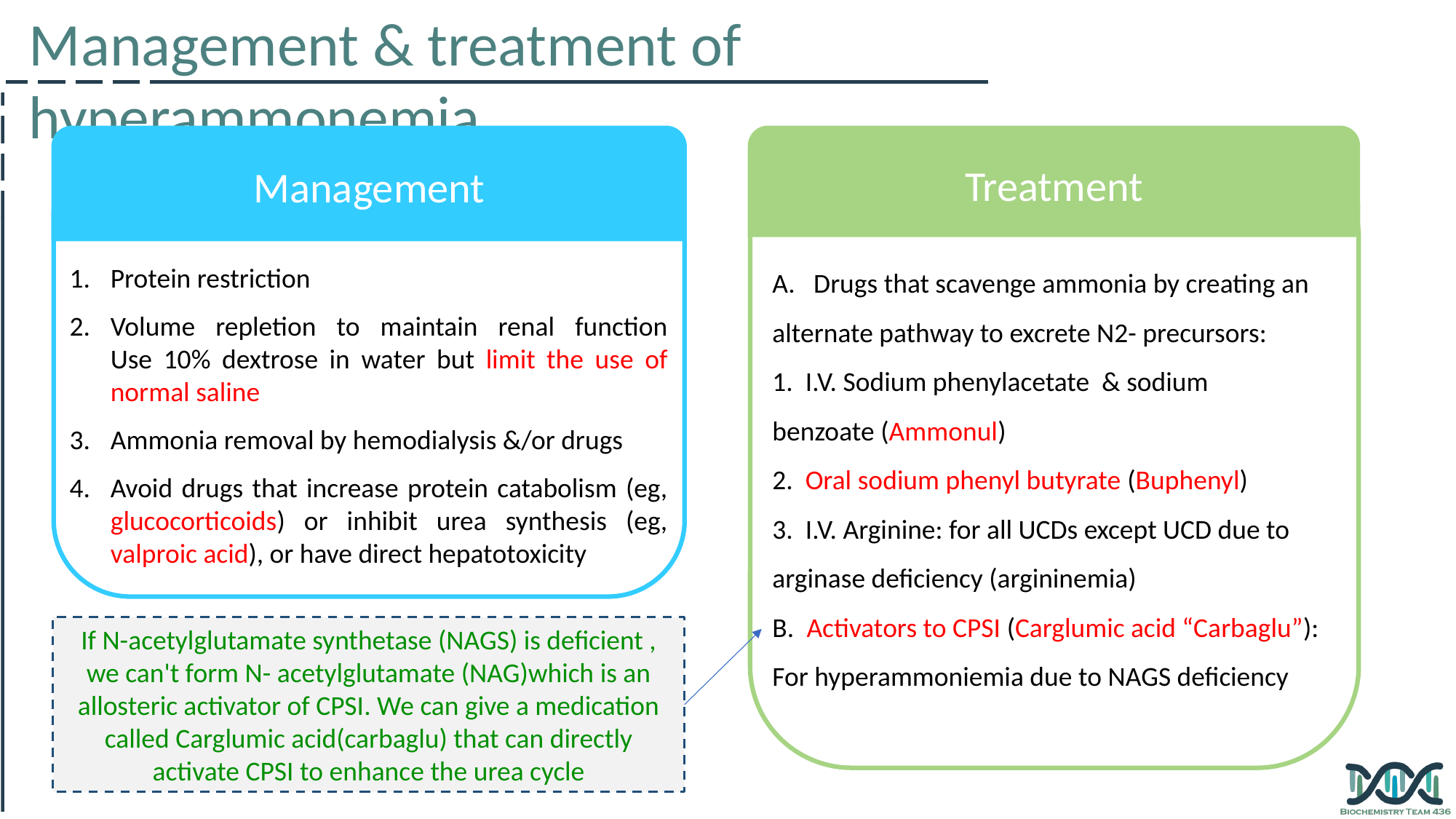

Management & treatment of hyperammonemia
Management
Treatment

A.   Drugs that scavenge ammonia by creating an alternate pathway to excrete N2- precursors:
1.  I.V. Sodium phenylacetate  & sodium     benzoate (Ammonul)
2.  Oral sodium phenyl butyrate (Buphenyl)
3.  I.V. Arginine: for all UCDs except UCD due to arginase deficiency (argininemia)
B.  Activators to CPSI (Carglumic acid “Carbaglu”):
For hyperammoniemia due to NAGS deficiency
Protein restriction
Volume repletion to maintain renal function
Use 10% dextrose in water but limit the use of normal saline
Ammonia removal by hemodialysis &/or drugs
Avoid drugs that increase protein catabolism (eg, glucocorticoids) or inhibit urea synthesis (eg, valproic acid), or have direct hepatotoxicity
If N-acetylglutamate synthetase (NAGS) is deficient , we can't form N- acetylglutamate (NAG)which is an allosteric activator of CPSI. We can give a medication called Carglumic acid(carbaglu) that can directly activate CPSI to enhance the urea cycle